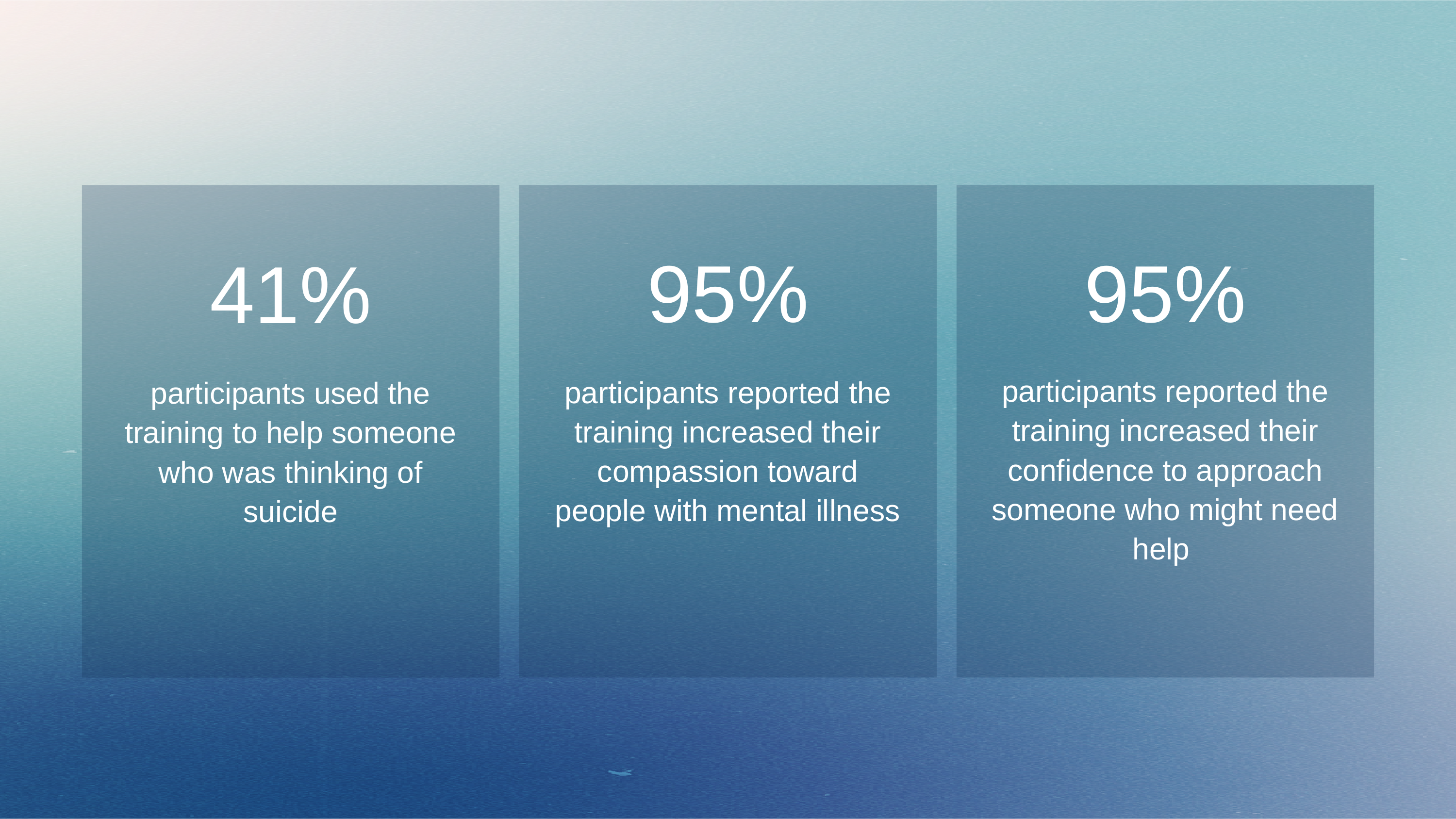

95%
95%
41%
participants reported the training increased their confidence to approach someone who might need help
participants reported the training increased their compassion toward people with mental illness
participants used the training to help someone who was thinking of suicide